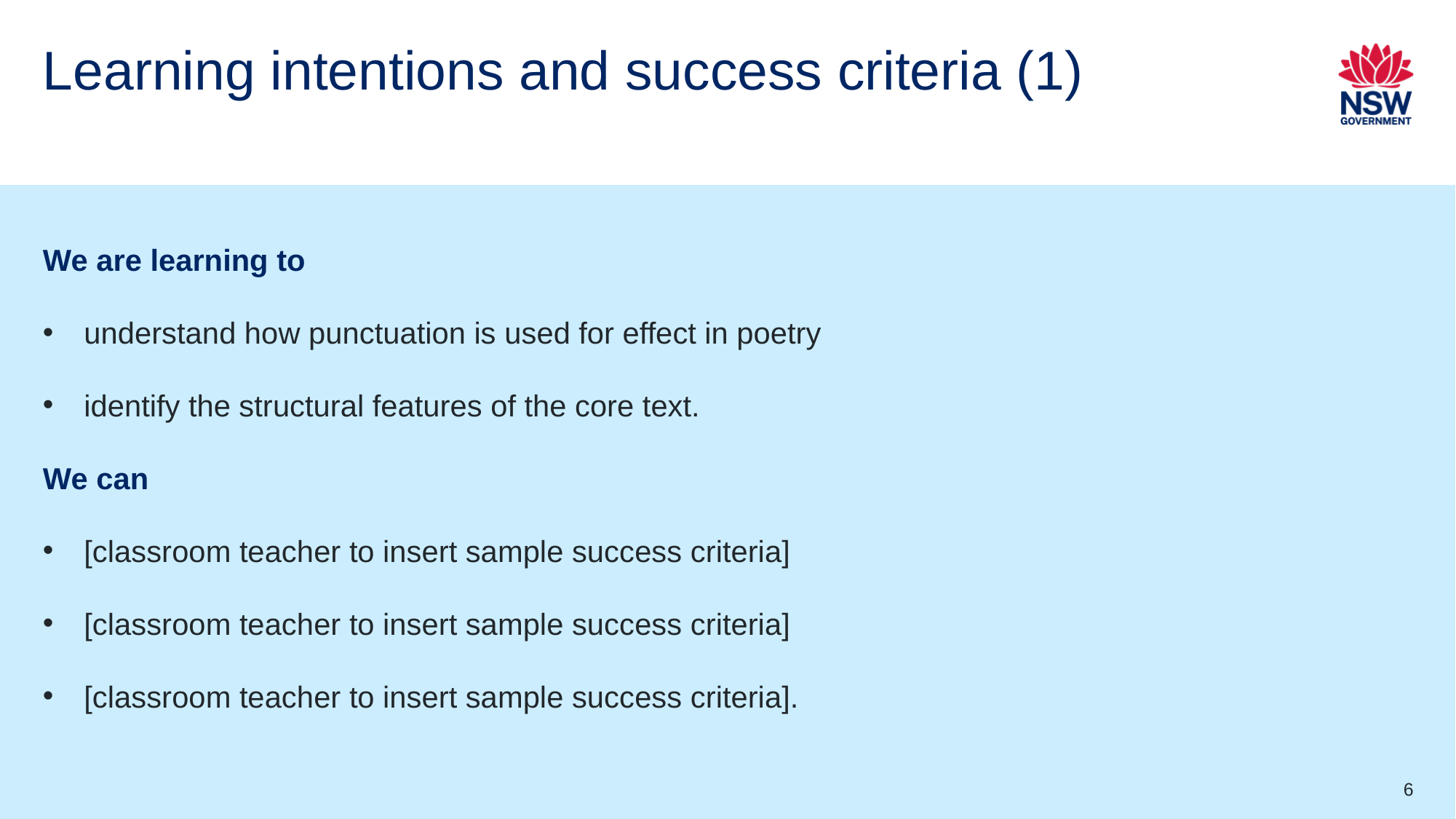

# Learning intentions and success criteria (1)
We are learning to
understand how punctuation is used for effect in poetry
identify the structural features of the core text.
We can
[classroom teacher to insert sample success criteria]
[classroom teacher to insert sample success criteria]
[classroom teacher to insert sample success criteria].
6